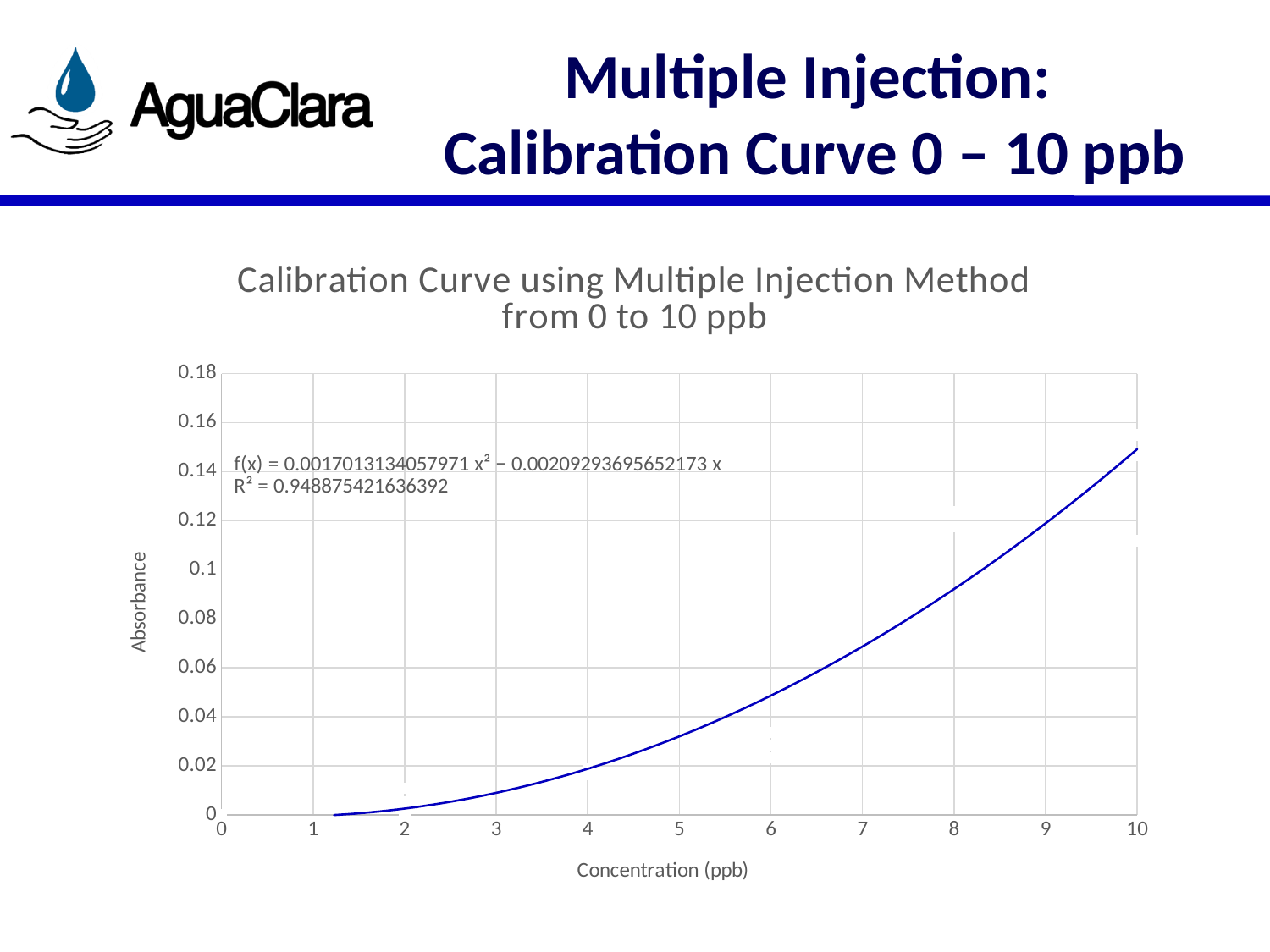

# Multiple Injection: Calibration Curve 0 – 10 ppb

### Chart: Calibration Curve using Multiple Injection Method from 0 to 10 ppb

| Category | Sig |
|---|---|